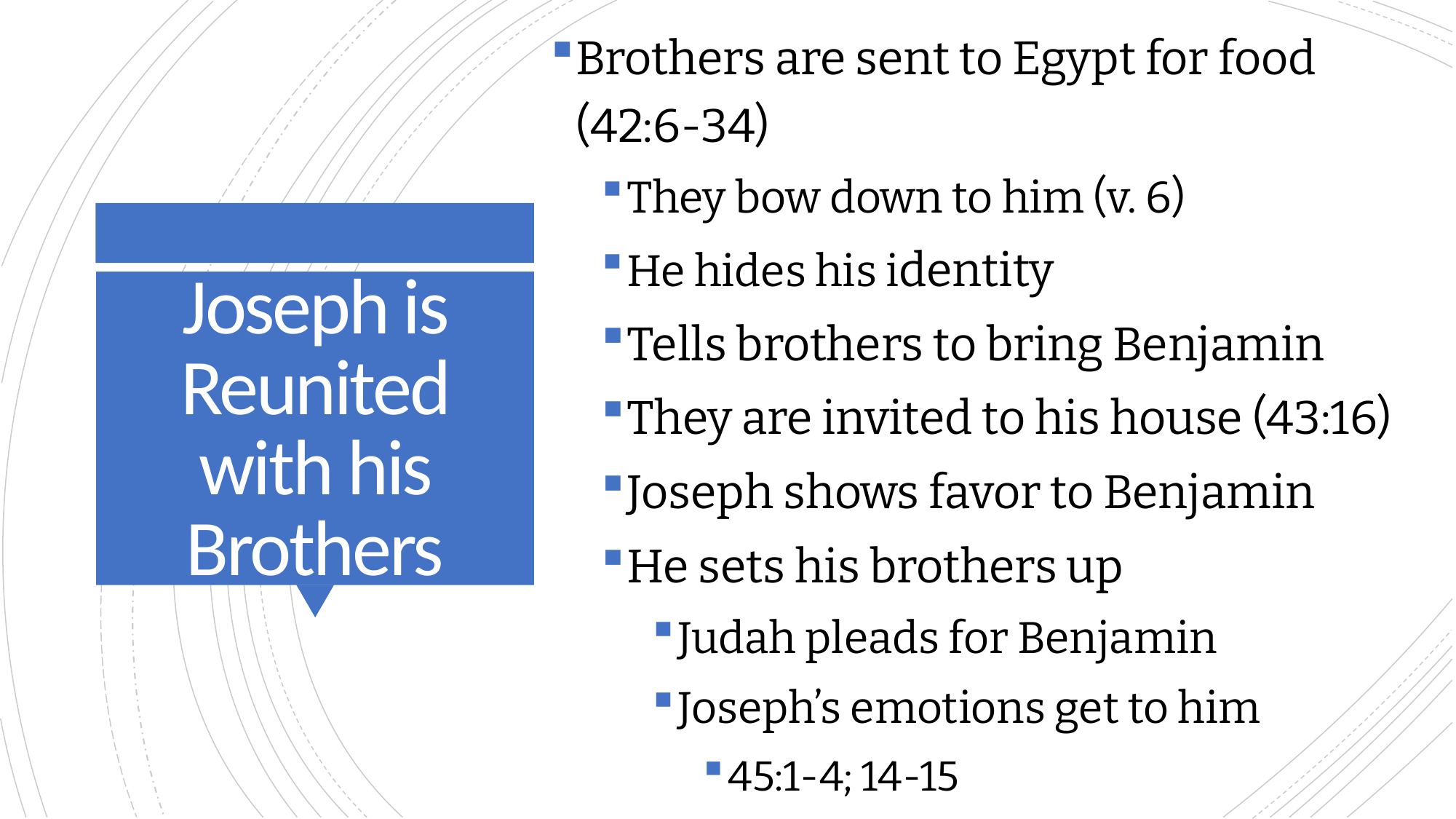

Brothers are sent to Egypt for food (42:6-34)
They bow down to him (v. 6)
He hides his identity
Tells brothers to bring Benjamin
They are invited to his house (43:16)
Joseph shows favor to Benjamin
He sets his brothers up
Judah pleads for Benjamin
Joseph’s emotions get to him
45:1-4; 14-15

# Joseph is Reunited with his Brothers